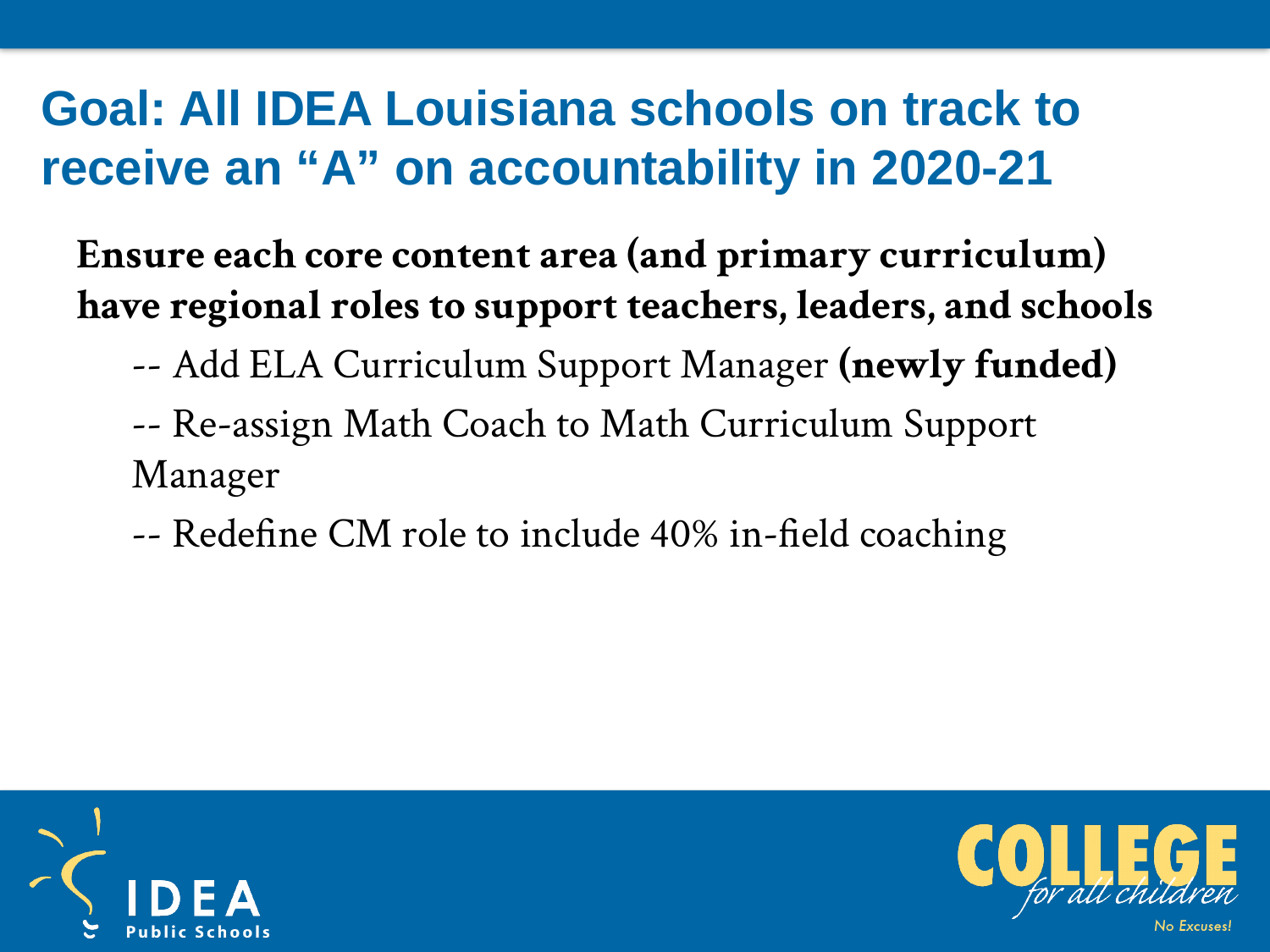

# Goal: All IDEA Louisiana schools on track to receive an “A” on accountability in 2020-21
Ensure each core content area (and primary curriculum) have regional roles to support teachers, leaders, and schools
-- Add ELA Curriculum Support Manager (newly funded)
-- Re-assign Math Coach to Math Curriculum Support Manager
-- Redefine CM role to include 40% in-field coaching